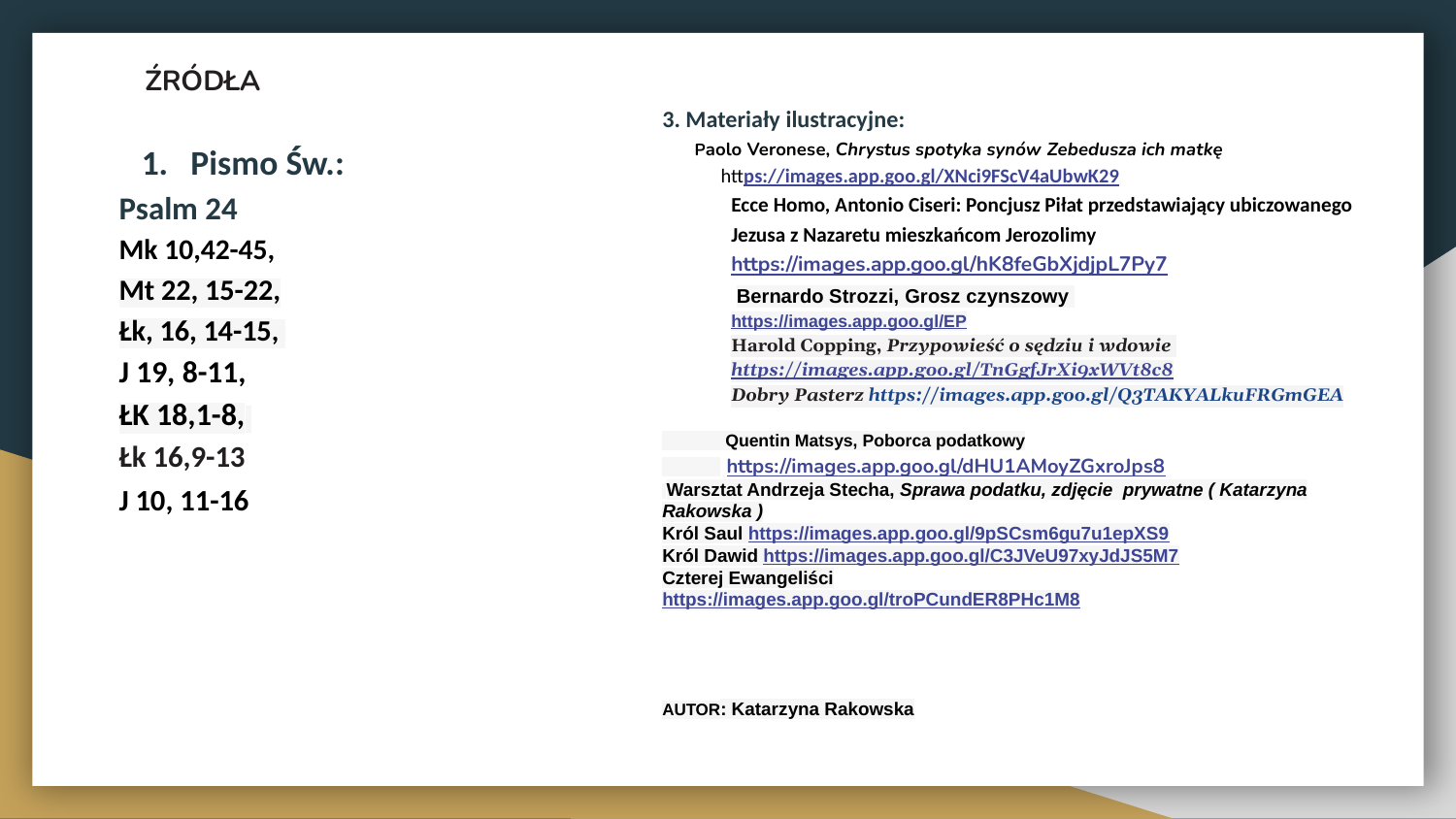

# ŹRÓDŁA
3. Materiały ilustracyjne:
       Paolo Veronese, Chrystus spotyka synów Zebedusza ich matkę
           https://images.app.goo.gl/XNci9FScV4aUbwK29
Ecce Homo, Antonio Ciseri: Poncjusz Piłat przedstawiający ubiczowanego Jezusa z Nazaretu mieszkańcom Jerozolimy
https://images.app.goo.gl/hK8feGbXjdjpL7Py7
 Bernardo Strozzi, Grosz czynszowy
https://images.app.goo.gl/EP
Harold Copping, Przypowieść o sędziu i wdowie
https://images.app.goo.gl/TnGgfJrXi9xWVt8c8
Dobry Pasterz https://images.app.goo.gl/Q3TAKYALkuFRGmGEA

             Quentin Matsys, Poborca podatkowy
             https://images.app.goo.gl/dHU1AMoyZGxroJps8
 Warsztat Andrzeja Stecha, Sprawa podatku, zdjęcie  prywatne ( Katarzyna Rakowska )
Król Saul https://images.app.goo.gl/9pSCsm6gu7u1epXS9
Król Dawid https://images.app.goo.gl/C3JVeU97xyJdJS5M7
Czterej Ewangeliści
https://images.app.goo.gl/troPCundER8PHc1M8

AUTOR: Katarzyna Rakowska

Pismo Św.:
Psalm 24
Mk 10,42-45,
Mt 22, 15-22,
Łk, 16, 14-15,
J 19, 8-11,
ŁK 18,1-8,
Łk 16,9-13
J 10, 11-16